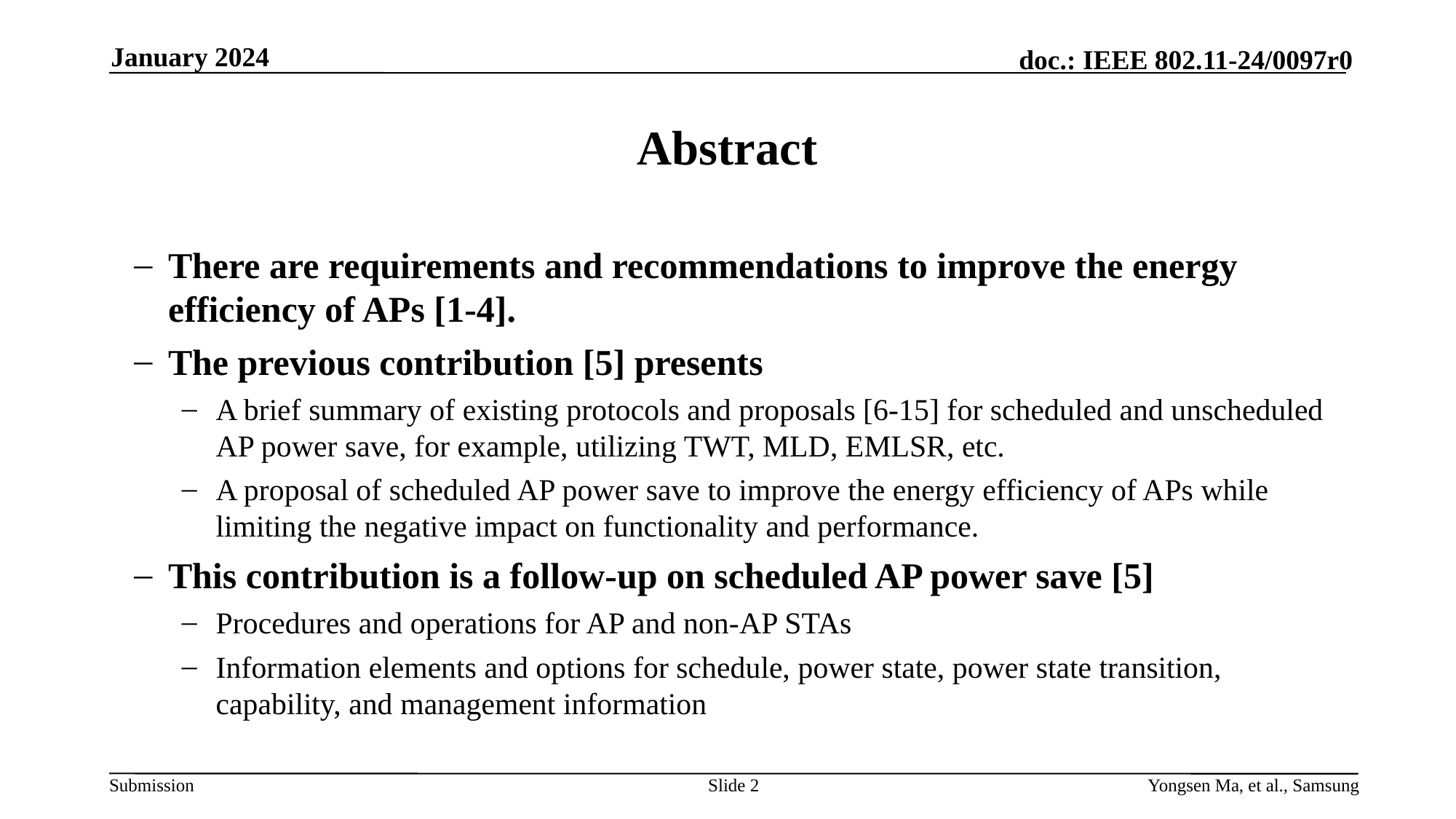

January 2024
# Abstract
There are requirements and recommendations to improve the energy efficiency of APs [1-4].
The previous contribution [5] presents
A brief summary of existing protocols and proposals [6-15] for scheduled and unscheduled AP power save, for example, utilizing TWT, MLD, EMLSR, etc.
A proposal of scheduled AP power save to improve the energy efficiency of APs while limiting the negative impact on functionality and performance.
This contribution is a follow-up on scheduled AP power save [5]
Procedures and operations for AP and non-AP STAs
Information elements and options for schedule, power state, power state transition, capability, and management information
Slide 2
Yongsen Ma, et al., Samsung